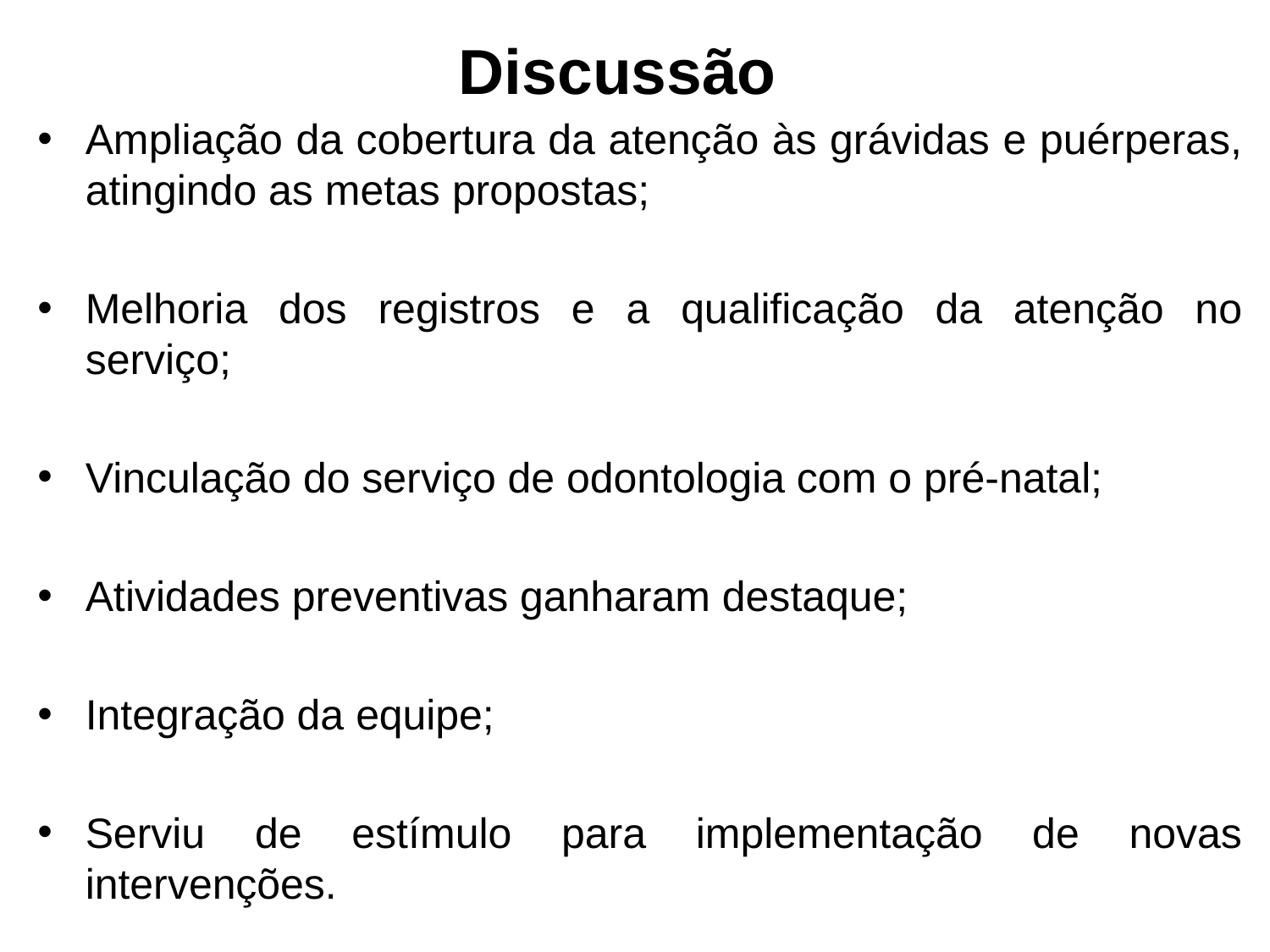

# Discussão
Ampliação da cobertura da atenção às grávidas e puérperas, atingindo as metas propostas;

Melhoria dos registros e a qualificação da atenção no serviço;

Vinculação do serviço de odontologia com o pré-natal;

Atividades preventivas ganharam destaque;

Integração da equipe;

Serviu de estímulo para implementação de novas intervenções.